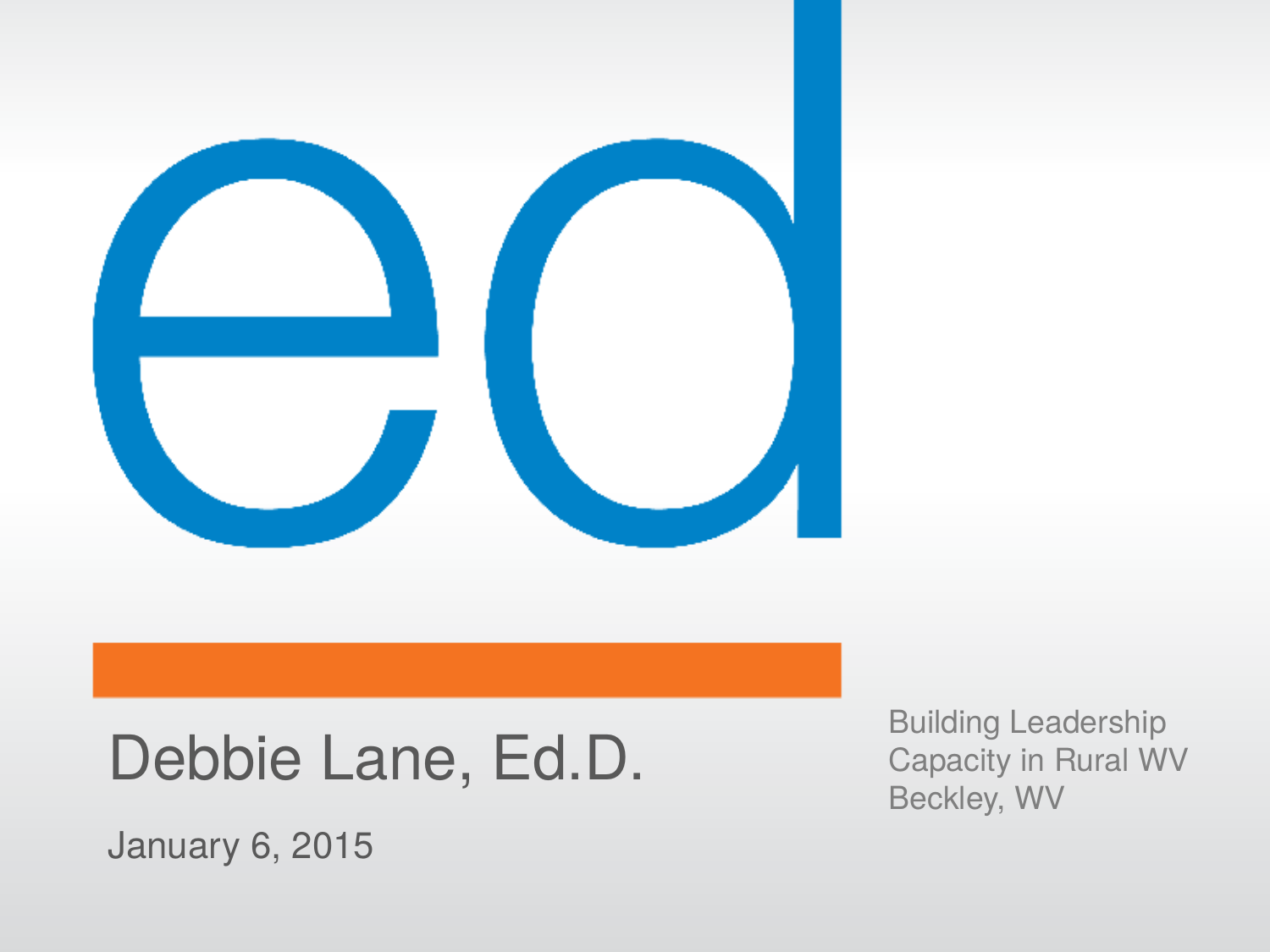

# Debbie Lane, Ed.D.
Building Leadership Capacity in Rural WV
Beckley, WV
January 6, 2015